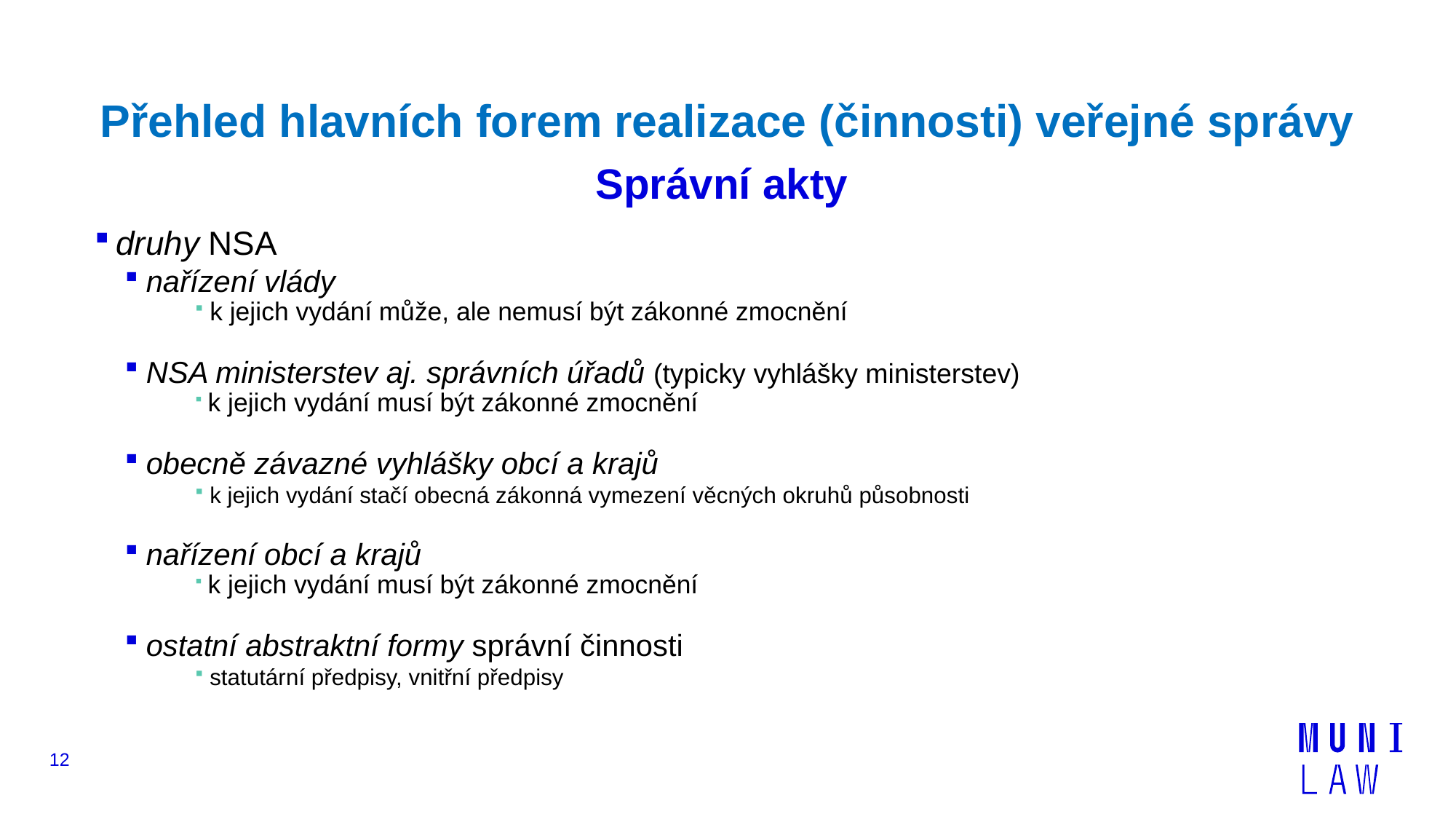

# Přehled hlavních forem realizace (činnosti) veřejné správy Správní akty
druhy NSA
nařízení vlády
 k jejich vydání může, ale nemusí být zákonné zmocnění
d
NSA ministerstev aj. správních úřadů (typicky vyhlášky ministerstev)
 k jejich vydání musí být zákonné zmocnění
 d
obecně závazné vyhlášky obcí a krajů
 k jejich vydání stačí obecná zákonná vymezení věcných okruhů působnosti
nařízení obcí a krajů
 k jejich vydání musí být zákonné zmocnění
ostatní abstraktní formy správní činnosti
 statutární předpisy, vnitřní předpisy

12